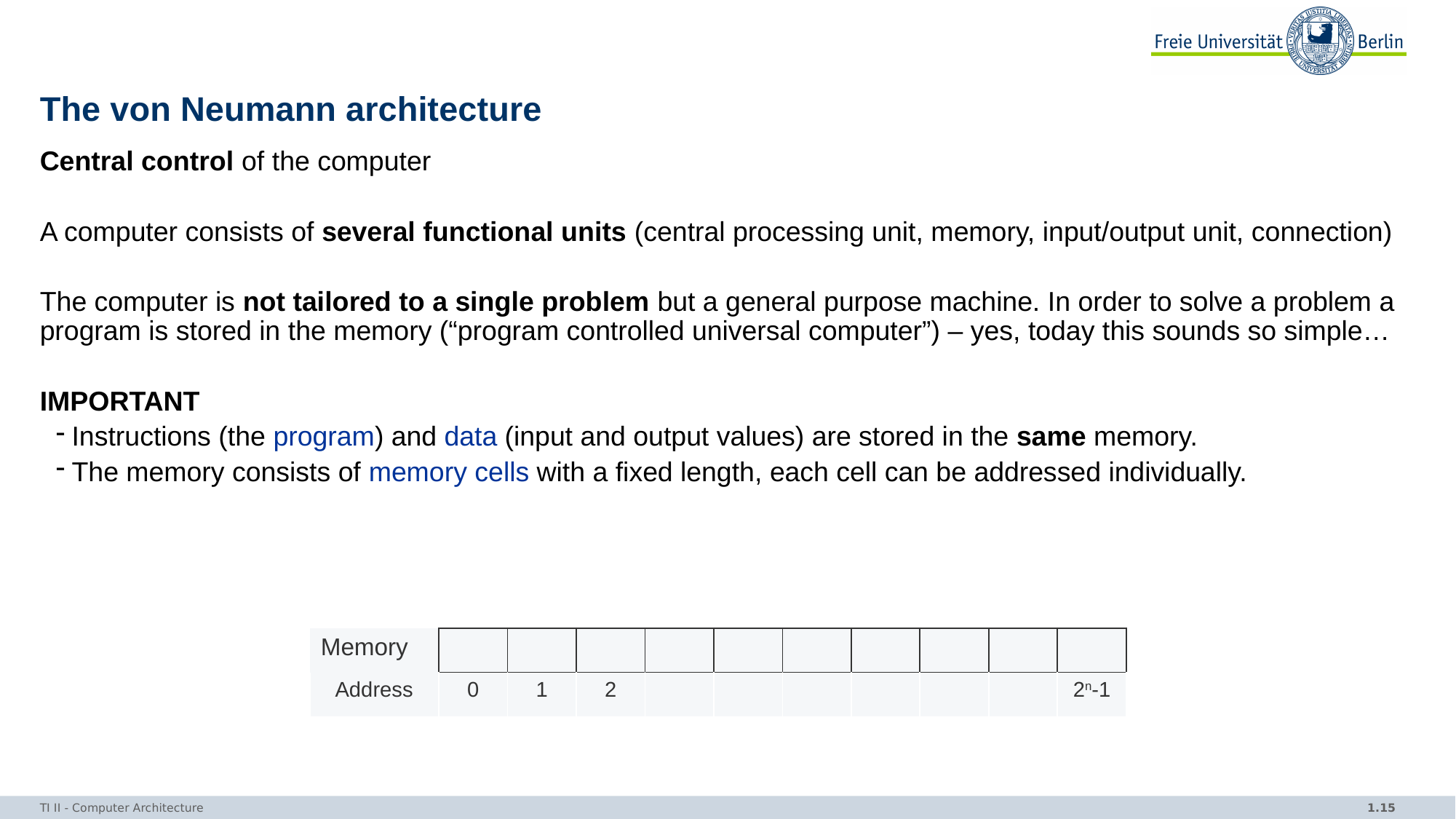

# The von Neumann architecture
Central control of the computer

A computer consists of several functional units (central processing unit, memory, input/output unit, connection)

The computer is not tailored to a single problem but a general purpose machine. In order to solve a problem a program is stored in the memory (“program controlled universal computer”) – yes, today this sounds so simple…

IMPORTANT
Instructions (the program) and data (input and output values) are stored in the same memory.
The memory consists of memory cells with a fixed length, each cell can be addressed individually.
| Memory |  |  |  |  |  |  |  |  |  |  |
| --- | --- | --- | --- | --- | --- | --- | --- | --- | --- | --- |
| Address | 0 | 1 | 2 |  |  |  |  |  |  | 2n-1 |
TI II - Computer Architecture